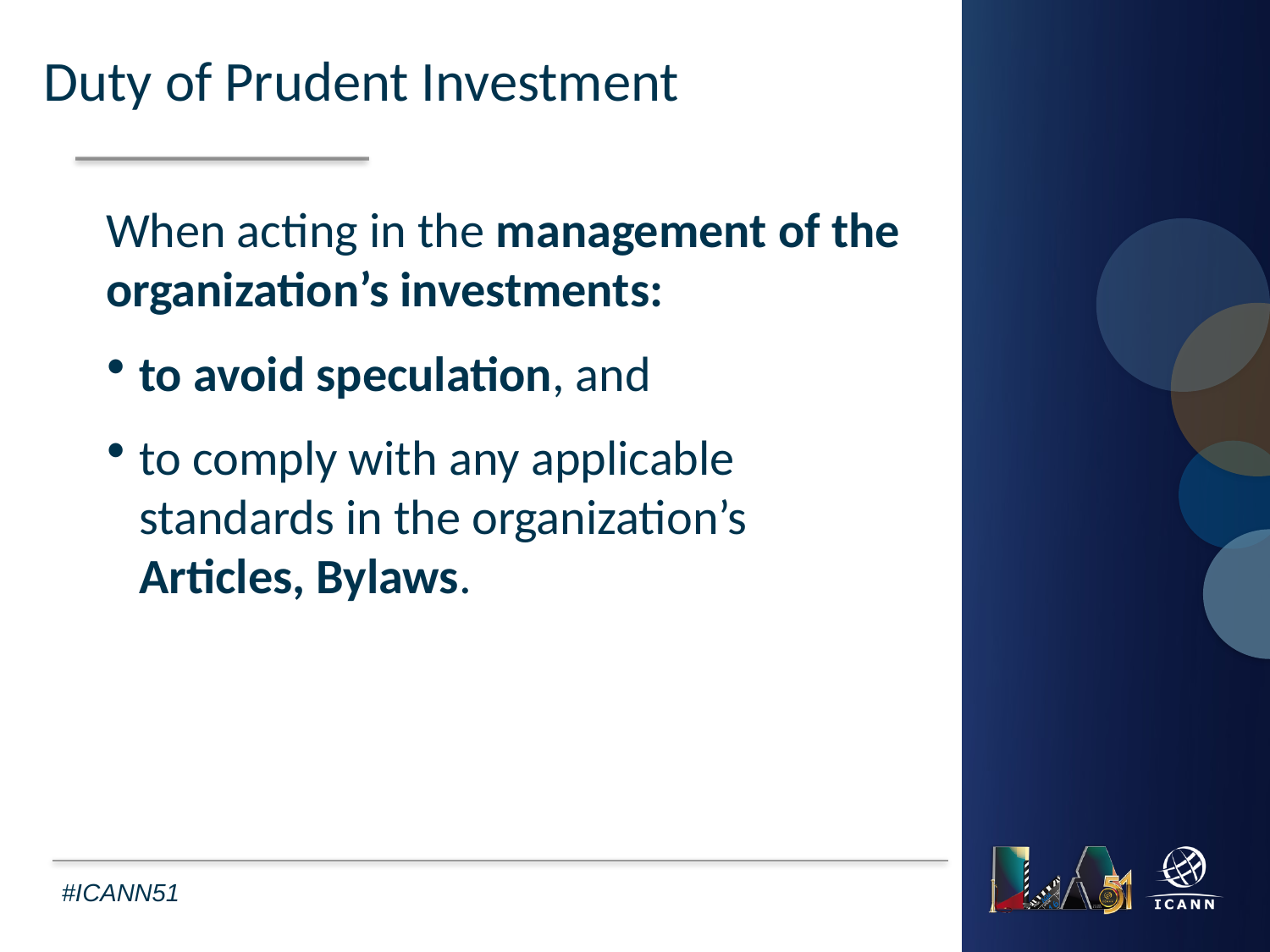

Duty of Prudent Investment
When acting in the management of the organization’s investments:
to avoid speculation, and
to comply with any applicable standards in the organization’s Articles, Bylaws.